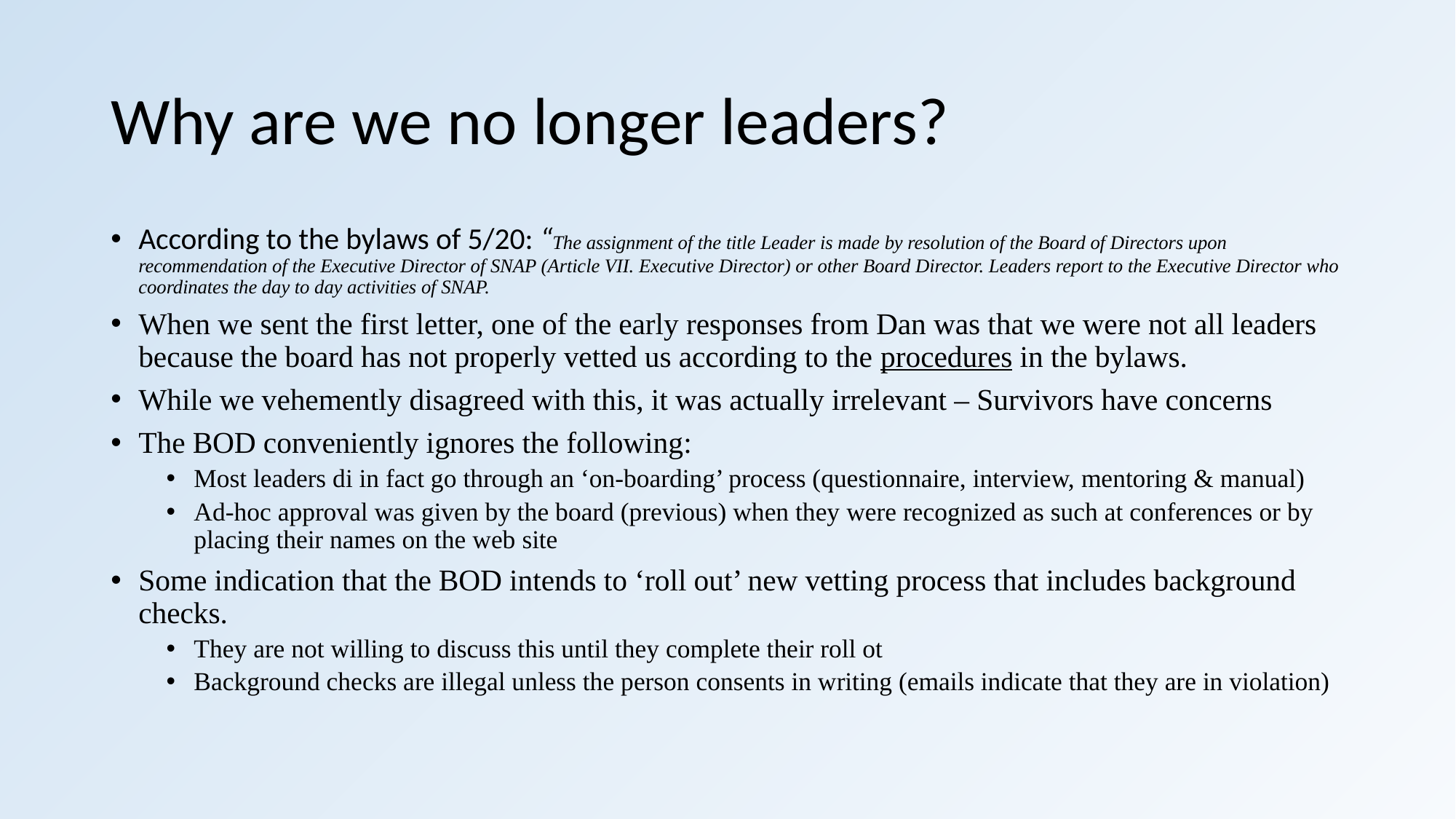

# Why are we no longer leaders?
According to the bylaws of 5/20: “The assignment of the title Leader is made by resolution of the Board of Directors upon recommendation of the Executive Director of SNAP (Article VII. Executive Director) or other Board Director. Leaders report to the Executive Director who coordinates the day to day activities of SNAP.
When we sent the first letter, one of the early responses from Dan was that we were not all leaders because the board has not properly vetted us according to the procedures in the bylaws.
While we vehemently disagreed with this, it was actually irrelevant – Survivors have concerns
The BOD conveniently ignores the following:
Most leaders di in fact go through an ‘on-boarding’ process (questionnaire, interview, mentoring & manual)
Ad-hoc approval was given by the board (previous) when they were recognized as such at conferences or by placing their names on the web site
Some indication that the BOD intends to ‘roll out’ new vetting process that includes background checks.
They are not willing to discuss this until they complete their roll ot
Background checks are illegal unless the person consents in writing (emails indicate that they are in violation)